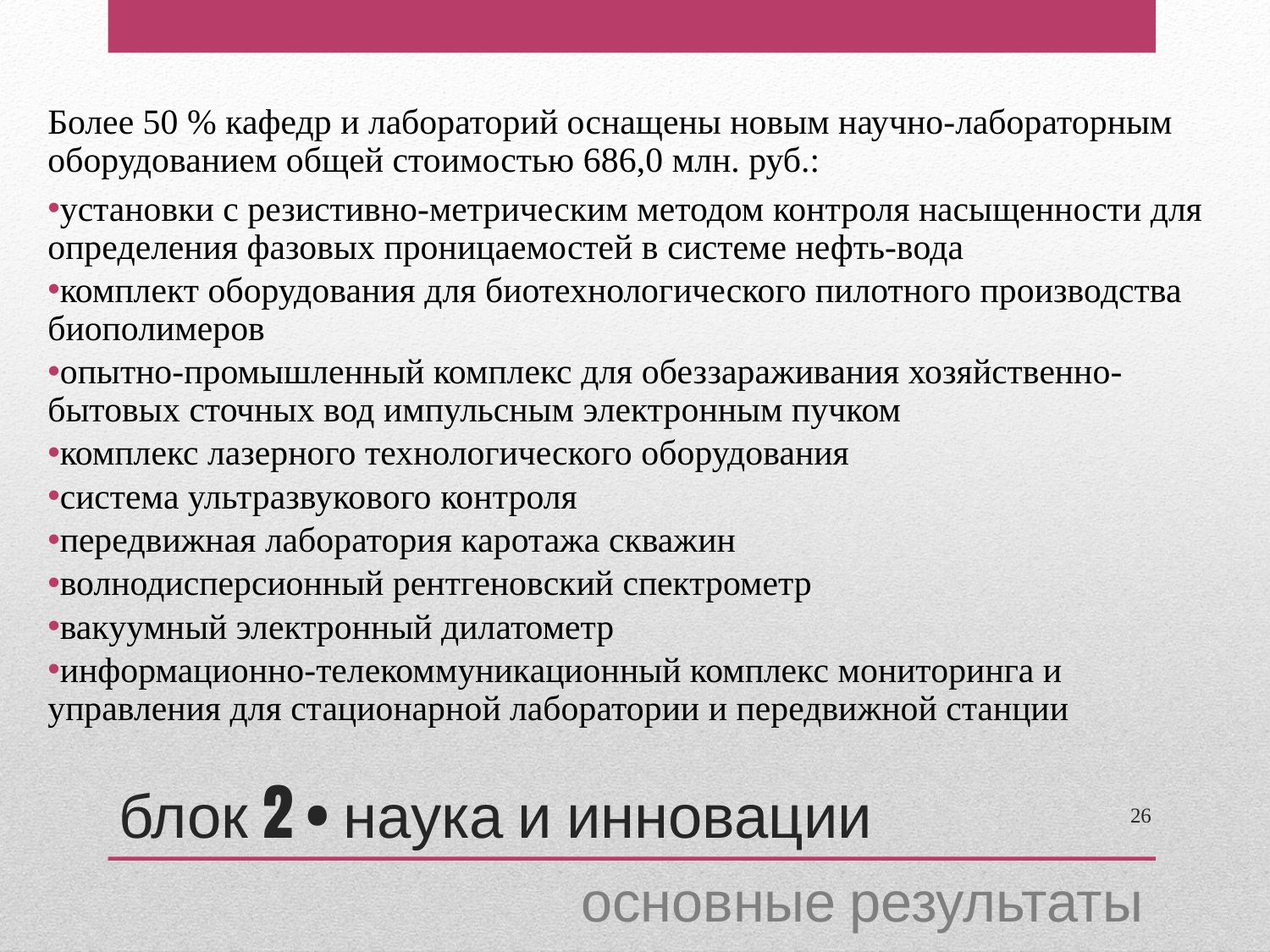

Более 50 % кафедр и лабораторий оснащены новым научно-лабораторным оборудованием общей стоимостью 686,0 млн. руб.:
установки с резистивно-метрическим методом контроля насыщенности для определения фазовых проницаемостей в системе нефть-вода
комплект оборудования для биотехнологического пилотного производства биополимеров
опытно-промышленный комплекс для обеззараживания хозяйственно-бытовых сточных вод импульсным электронным пучком
комплекс лазерного технологического оборудования
система ультразвукового контроля
передвижная лаборатория каротажа скважин
волнодисперсионный рентгеновский спектрометр
вакуумный электронный дилатометр
информационно-телекоммуникационный комплекс мониторинга и управления для стационарной лаборатории и передвижной станции
блок 2 • наука и инновации
26
основные результаты